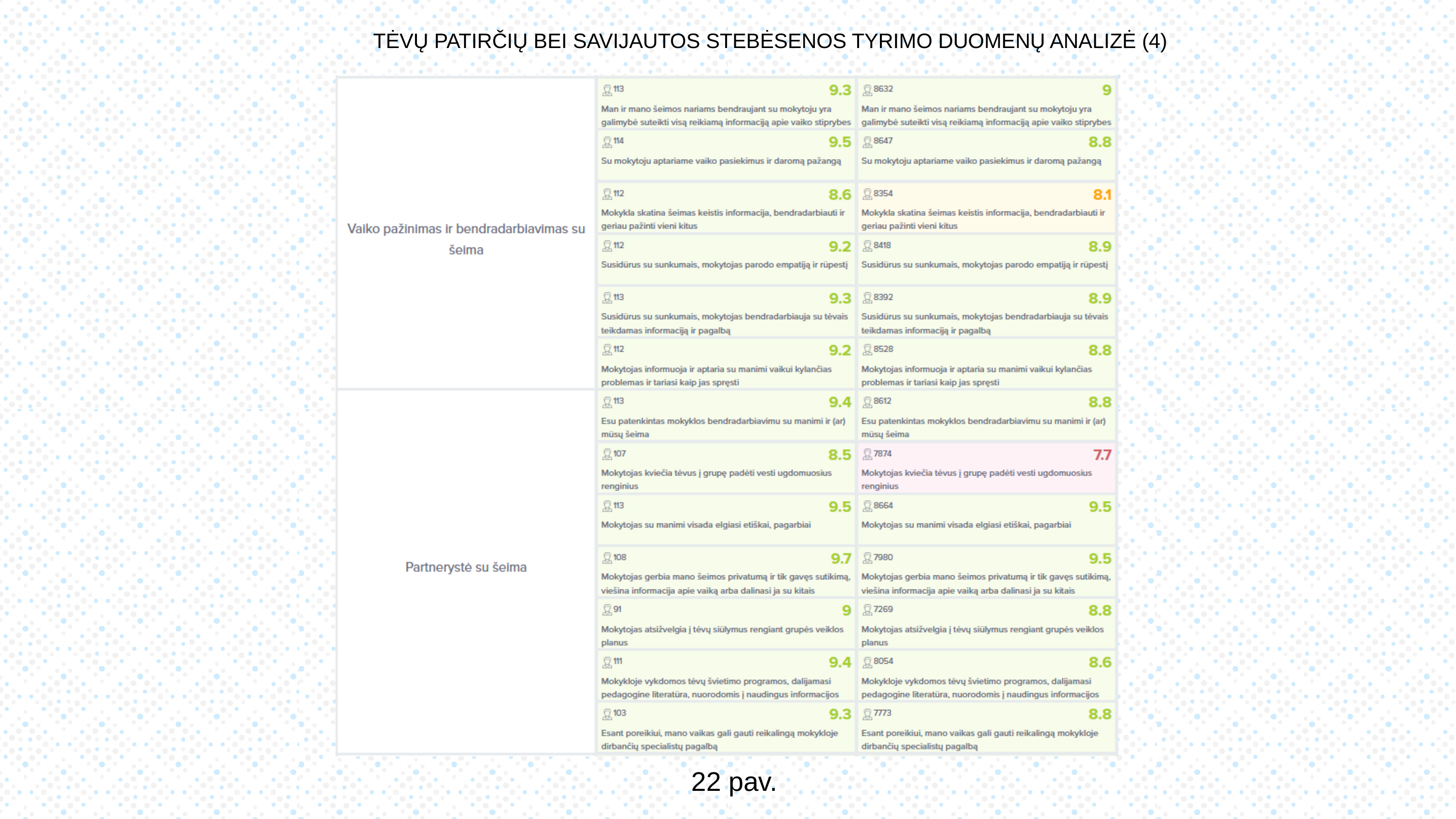

TĖVŲ PATIRČIŲ BEI SAVIJAUTOS STEBĖSENOS TYRIMO DUOMENŲ ANALIZĖ (4)

22 pav.